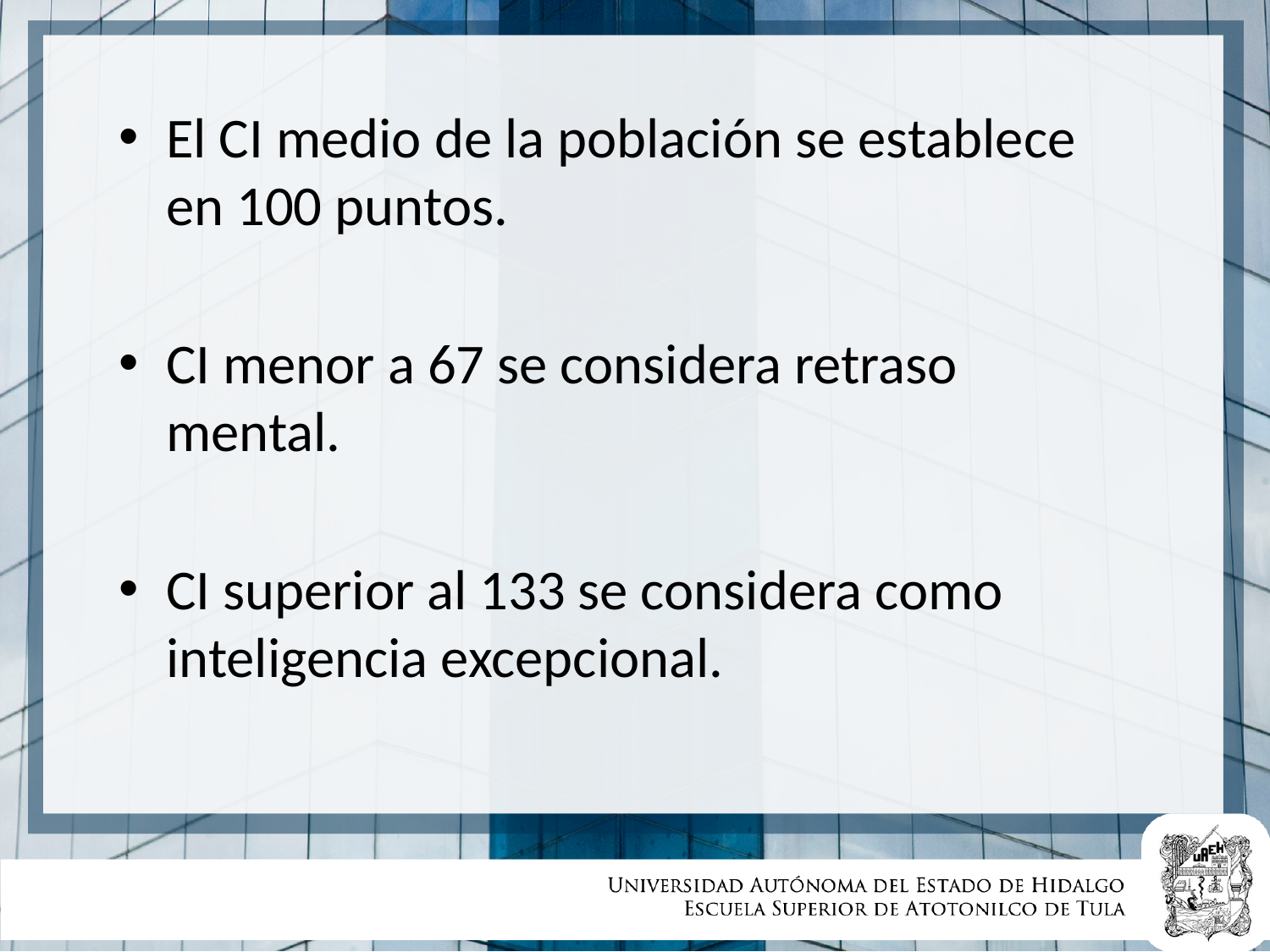

El CI medio de la población se establece en 100 puntos.

CI menor a 67 se considera retraso mental.

CI superior al 133 se considera como inteligencia excepcional.